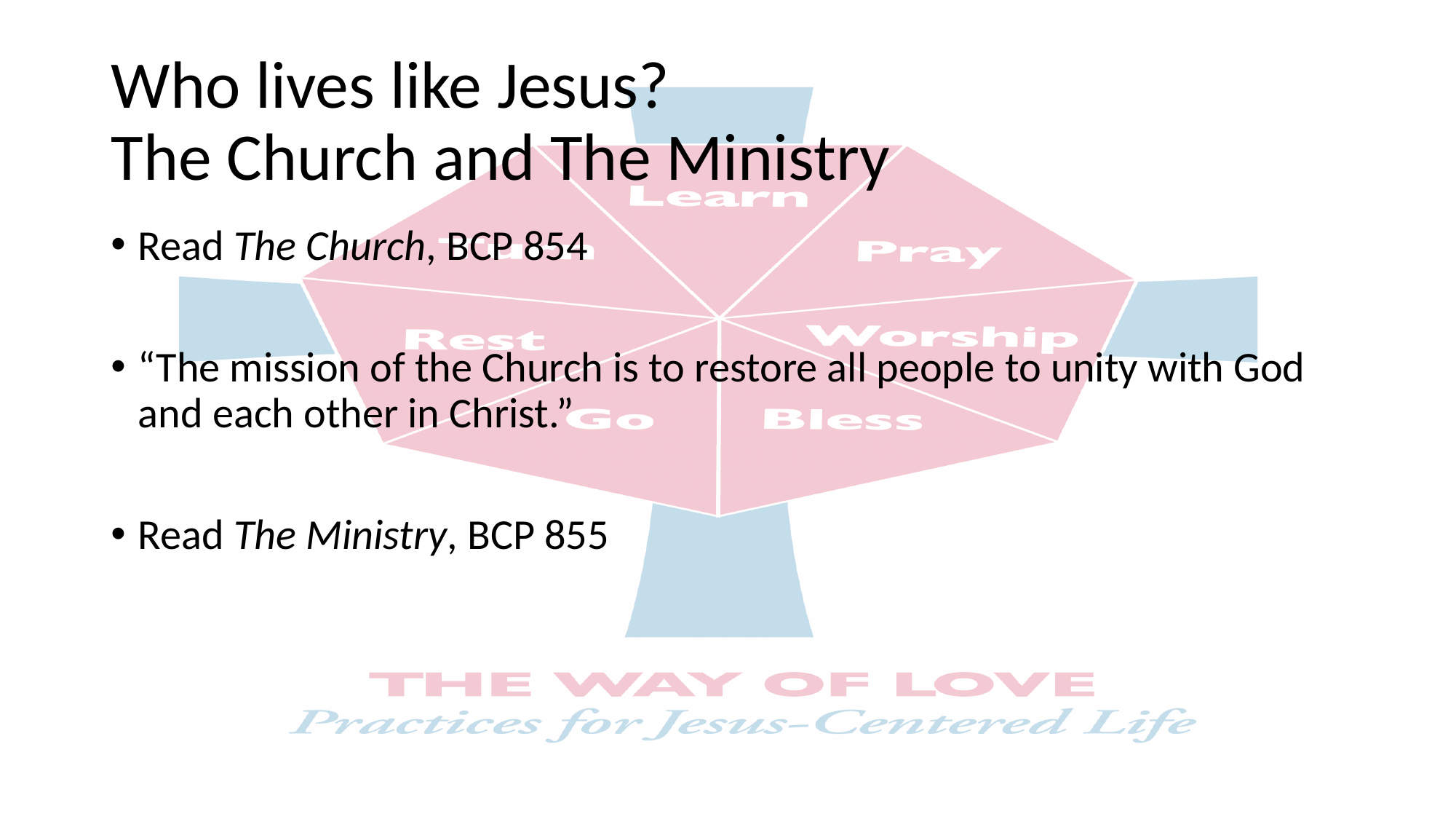

# Who lives like Jesus? The Church and The Ministry
Read The Church, BCP 854

“The mission of the Church is to restore all people to unity with God and each other in Christ.”

Read The Ministry, BCP 855